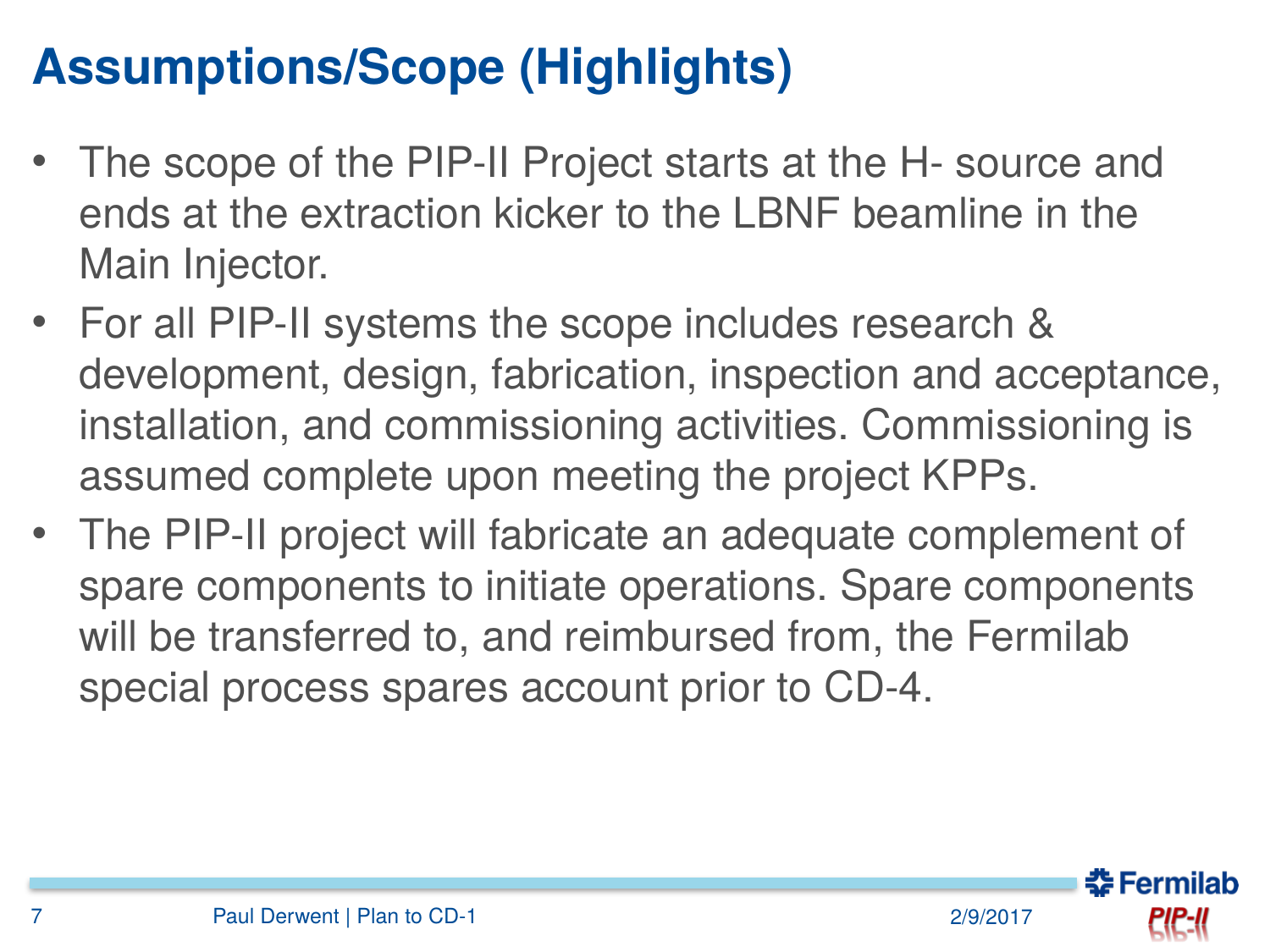

# Assumptions/Scope (Highlights)
The scope of the PIP-II Project starts at the H- source and ends at the extraction kicker to the LBNF beamline in the Main Injector.
For all PIP-II systems the scope includes research & development, design, fabrication, inspection and acceptance, installation, and commissioning activities. Commissioning is assumed complete upon meeting the project KPPs.
The PIP-II project will fabricate an adequate complement of spare components to initiate operations. Spare components will be transferred to, and reimbursed from, the Fermilab special process spares account prior to CD-4.

7
Paul Derwent | Plan to CD-1
2/9/2017